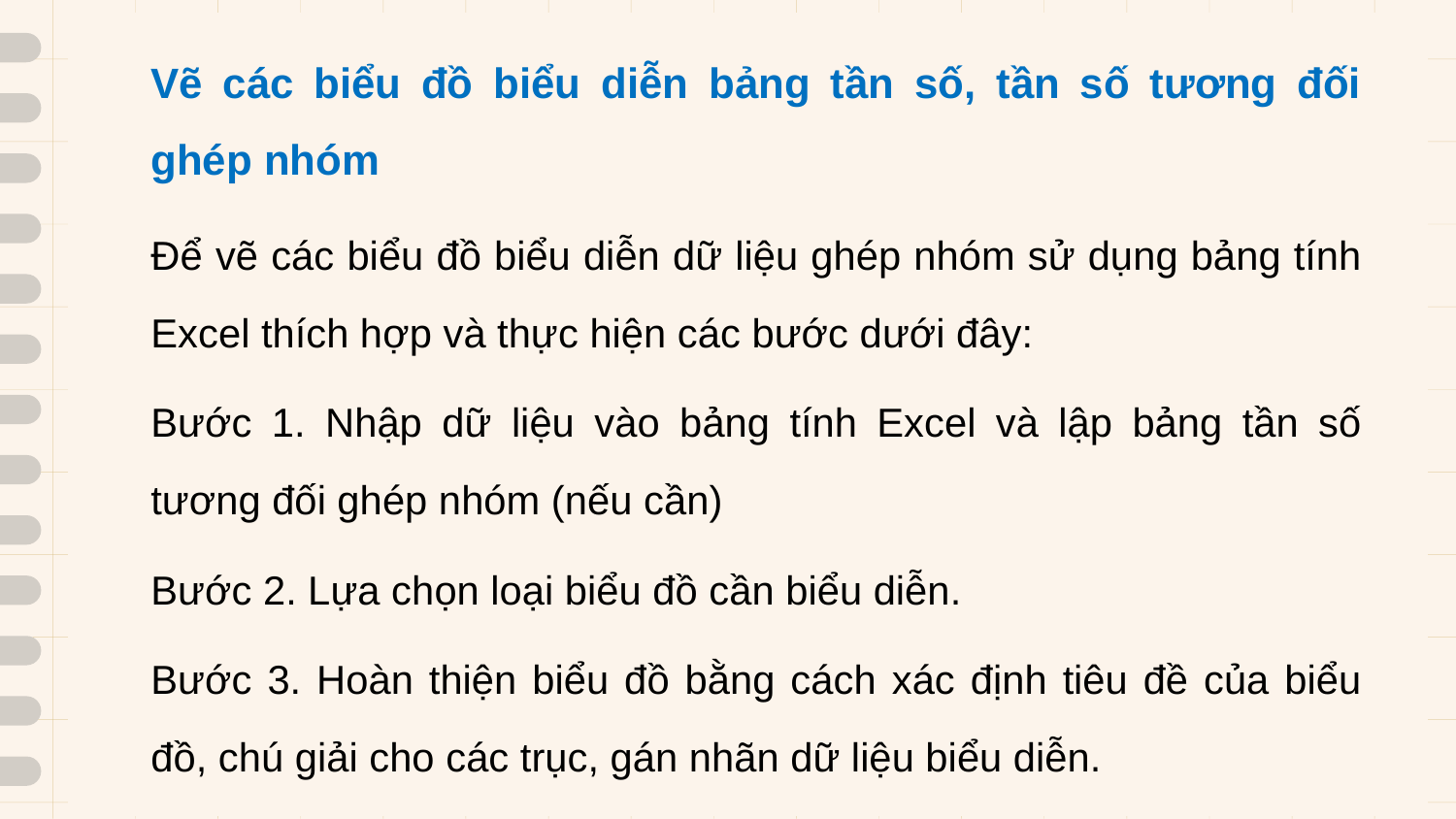

Vẽ các biểu đồ biểu diễn bảng tần số, tần số tương đối ghép nhóm
Để vẽ các biểu đồ biểu diễn dữ liệu ghép nhóm sử dụng bảng tính Excel thích hợp và thực hiện các bước dưới đây:
Bước 1. Nhập dữ liệu vào bảng tính Excel và lập bảng tần số tương đối ghép nhóm (nếu cần)
Bước 2. Lựa chọn loại biểu đồ cần biểu diễn.
Bước 3. Hoàn thiện biểu đồ bằng cách xác định tiêu đề của biểu đồ, chú giải cho các trục, gán nhãn dữ liệu biểu diễn.